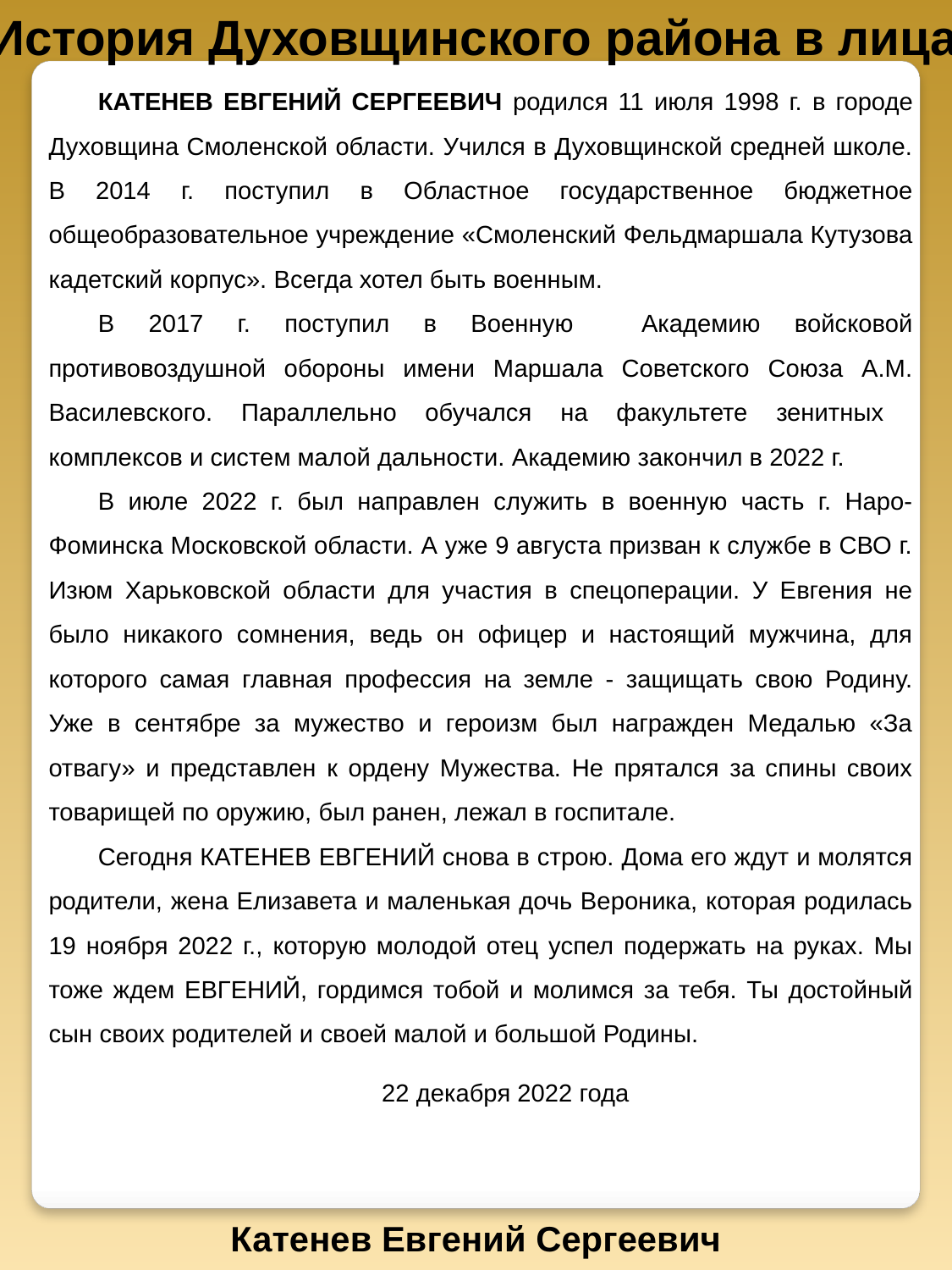

История Духовщинского района в лицах

КАТЕНЕВ ЕВГЕНИЙ СЕРГЕЕВИЧ родился 11 июля 1998 г. в городе Духовщина Смоленской области. Учился в Духовщинской средней школе. В 2014 г. поступил в Областное государственное бюджетное общеобразовательное учреждение «Смоленский Фельдмаршала Кутузова кадетский корпус». Всегда хотел быть военным.
В 2017 г. поступил в Военную  Академию войсковой противовоздушной обороны имени Маршала Советского Союза А.М. Василевского. Параллельно обучался на факультете зенитных  комплексов и систем малой дальности. Академию закончил в 2022 г.
В июле 2022 г. был направлен служить в военную часть г. Наро-Фоминска Московской области. А уже 9 августа призван к службе в СВО г. Изюм Харьковской области для участия в спецоперации. У Евгения не было никакого сомнения, ведь он офицер и настоящий мужчина, для которого самая главная профессия на земле - защищать свою Родину. Уже в сентябре за мужество и героизм был награжден Медалью «За отвагу» и представлен к ордену Мужества. Не прятался за спины своих товарищей по оружию, был ранен, лежал в госпитале.
Сегодня КАТЕНЕВ ЕВГЕНИЙ снова в строю. Дома его ждут и молятся родители, жена Елизавета и маленькая дочь Вероника, которая родилась 19 ноября 2022 г., которую молодой отец успел подержать на руках. Мы тоже ждем ЕВГЕНИЙ, гордимся тобой и молимся за тебя. Ты достойный сын своих родителей и своей малой и большой Родины.

22 декабря 2022 года

Катенев Евгений Сергеевич